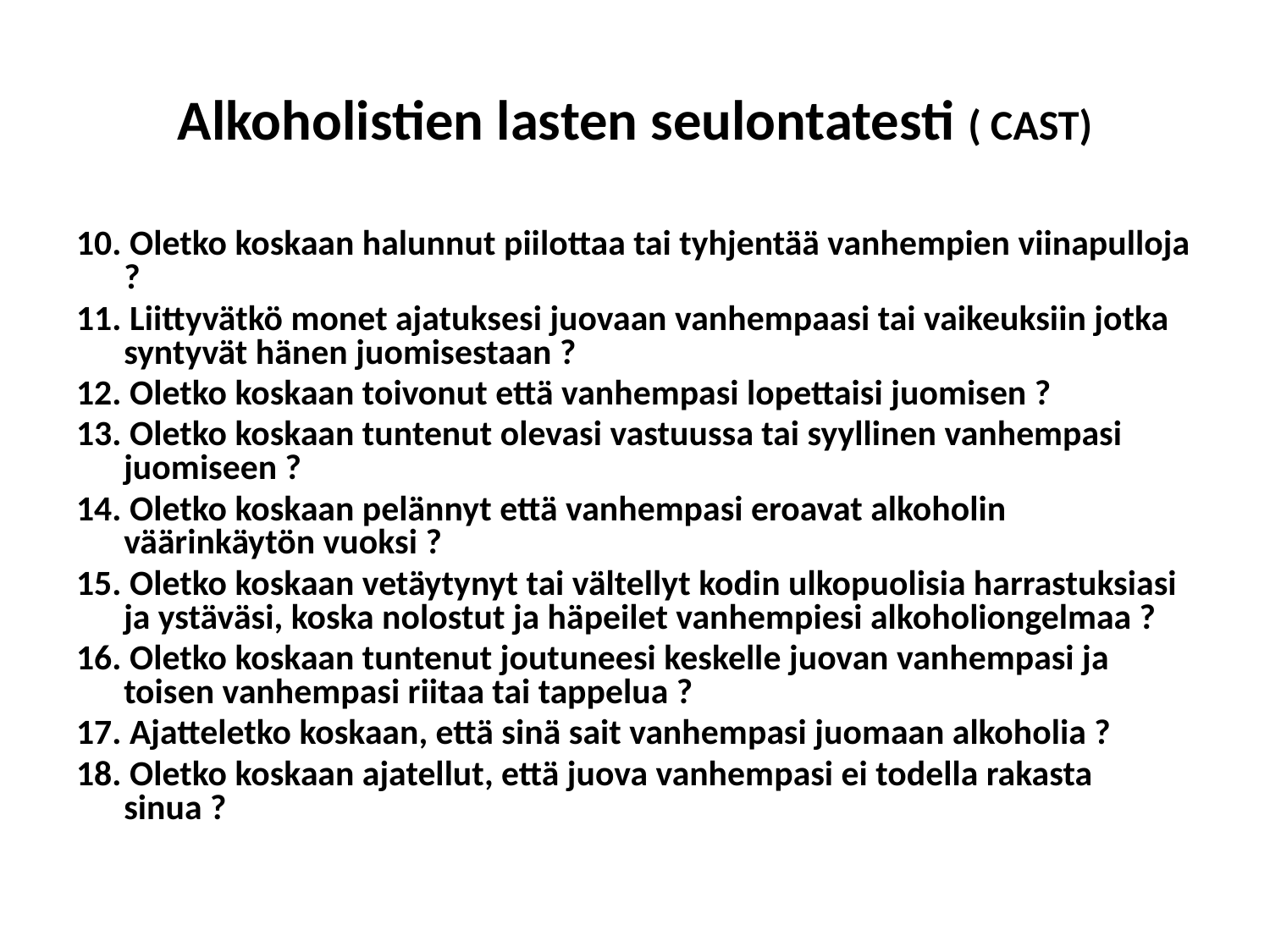

# Alkoholistien lasten seulontatesti ( CAST)
10. Oletko koskaan halunnut piilottaa tai tyhjentää vanhempien viinapulloja ?
11. Liittyvätkö monet ajatuksesi juovaan vanhempaasi tai vaikeuksiin jotka syntyvät hänen juomisestaan ?
12. Oletko koskaan toivonut että vanhempasi lopettaisi juomisen ?
13. Oletko koskaan tuntenut olevasi vastuussa tai syyllinen vanhempasi juomiseen ?
14. Oletko koskaan pelännyt että vanhempasi eroavat alkoholin väärinkäytön vuoksi ?
15. Oletko koskaan vetäytynyt tai vältellyt kodin ulkopuolisia harrastuksiasi ja ystäväsi, koska nolostut ja häpeilet vanhempiesi alkoholiongelmaa ?
16. Oletko koskaan tuntenut joutuneesi keskelle juovan vanhempasi ja toisen vanhempasi riitaa tai tappelua ?
17. Ajatteletko koskaan, että sinä sait vanhempasi juomaan alkoholia ?
18. Oletko koskaan ajatellut, että juova vanhempasi ei todella rakasta sinua ?